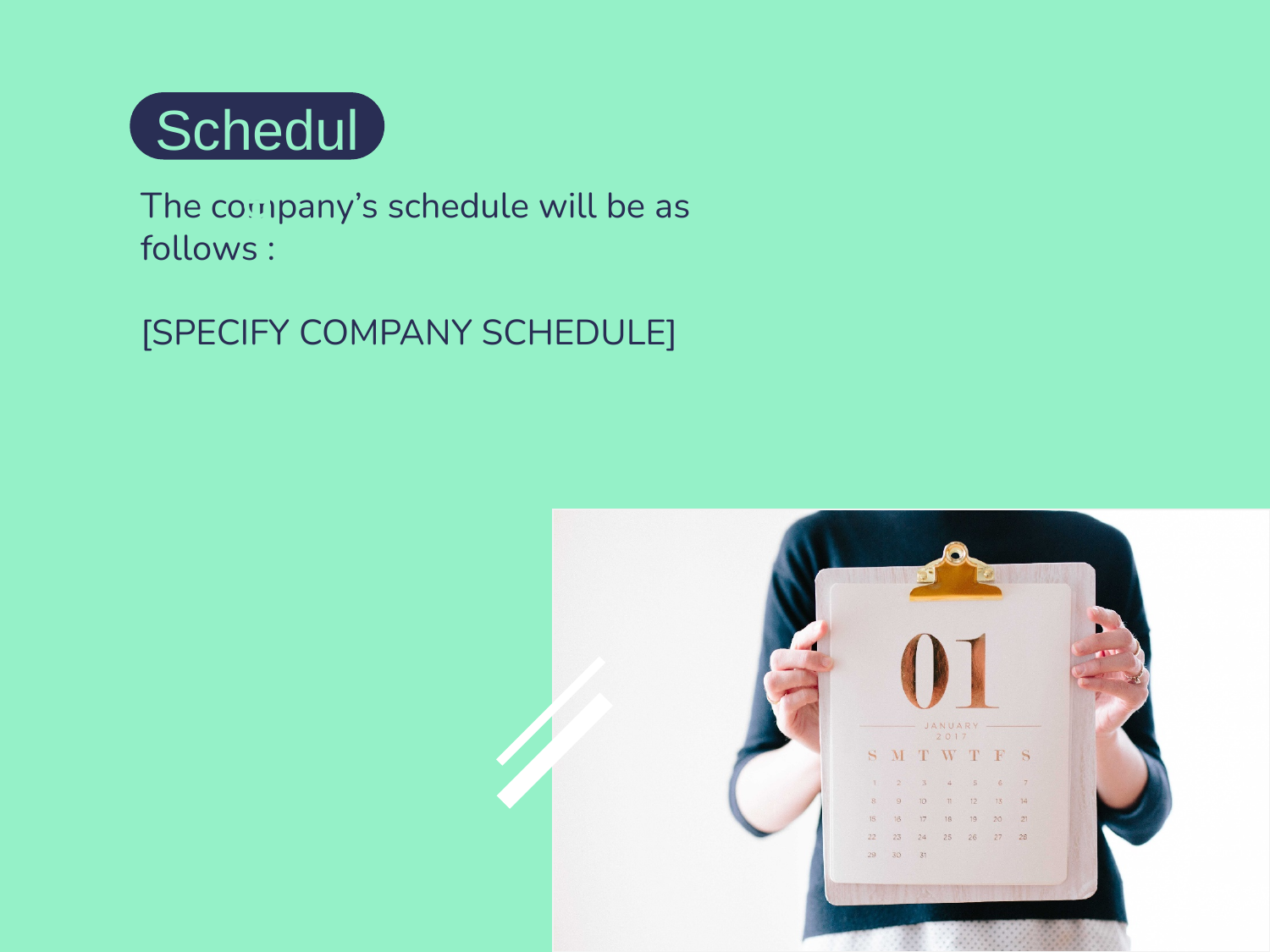

Schedule

The company’s schedule will be as follows :
[SPECIFY COMPANY SCHEDULE]